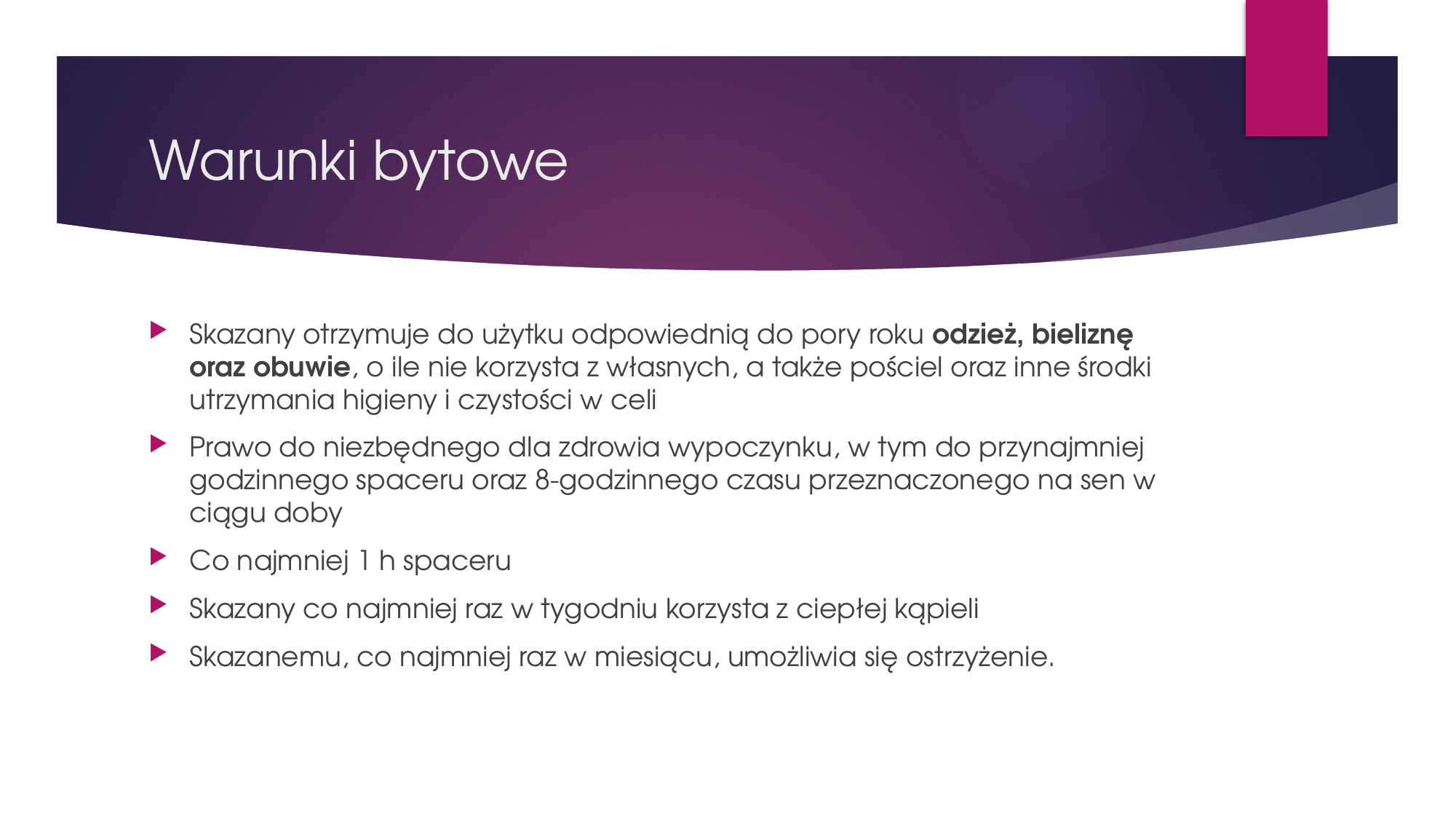

# Warunki bytowe
Skazany otrzymuje do użytku odpowiednią do pory roku odzież, bieliznę oraz obuwie, o ile nie korzysta z własnych, a także pościel oraz inne środki utrzymania higieny i czystości w celi
Prawo do niezbędnego dla zdrowia wypoczynku, w tym do przynajmniej godzinnego spaceru oraz 8-godzinnego czasu przeznaczonego na sen w ciągu doby
Co najmniej 1 h spaceru
Skazany co najmniej raz w tygodniu korzysta z ciepłej kąpieli
Skazanemu, co najmniej raz w miesiącu, umożliwia się ostrzyżenie.